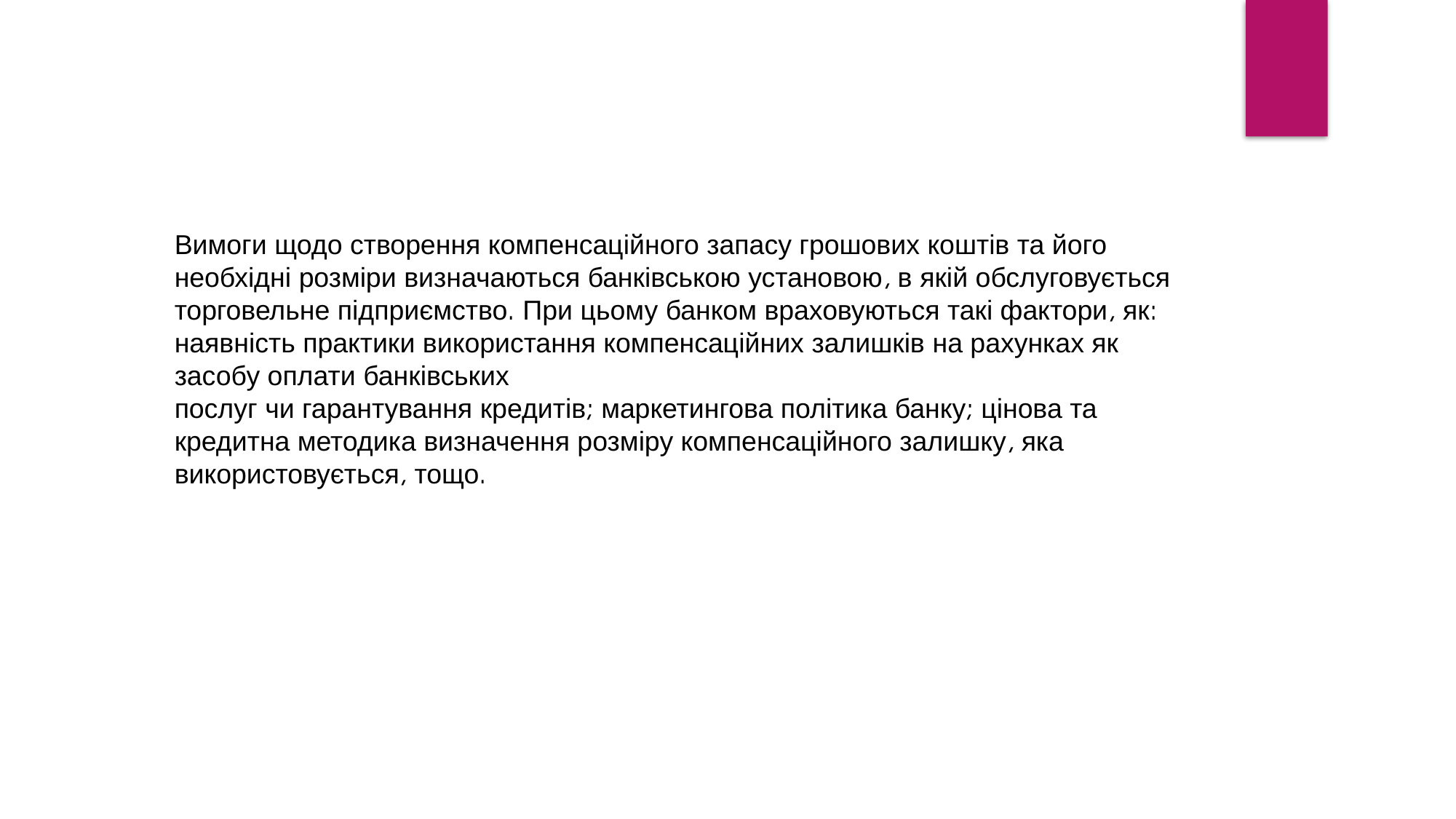

Вимоги щодо створення компенсаційного запасу грошових коштів та його необхідні розміри визначаються банківською установою, в якій обслуговується торговельне підприємство. При цьому банком враховуються такі фактори, як: наявність практики використання компенсаційних залишків на рахунках як засобу оплати банківських
послуг чи гарантування кредитів; маркетингова політика банку; цінова та кредитна методика визначення розміру компенсаційного залишку, яка використовується, тощо.